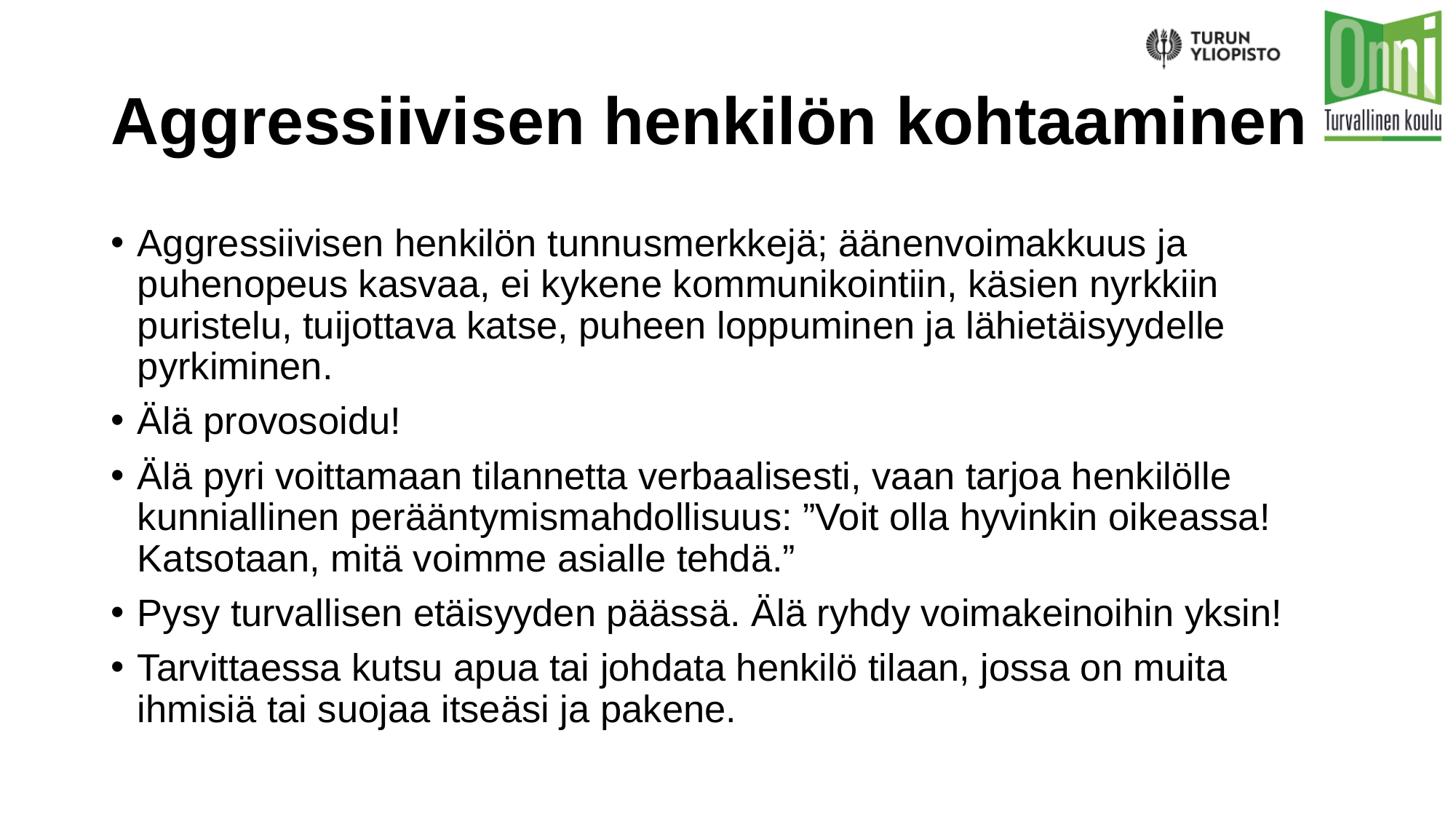

# Aggressiivisen henkilön kohtaaminen
Aggressiivisen henkilön tunnusmerkkejä; äänenvoimakkuus ja puhenopeus kasvaa, ei kykene kommunikointiin, käsien nyrkkiin puristelu, tuijottava katse, puheen loppuminen ja lähietäisyydelle pyrkiminen.
Älä provosoidu!
Älä pyri voittamaan tilannetta verbaalisesti, vaan tarjoa henkilölle kunniallinen perääntymismahdollisuus: ”Voit olla hyvinkin oikeassa! Katsotaan, mitä voimme asialle tehdä.”
Pysy turvallisen etäisyyden päässä. Älä ryhdy voimakeinoihin yksin!
Tarvittaessa kutsu apua tai johdata henkilö tilaan, jossa on muita ihmisiä tai suojaa itseäsi ja pakene.